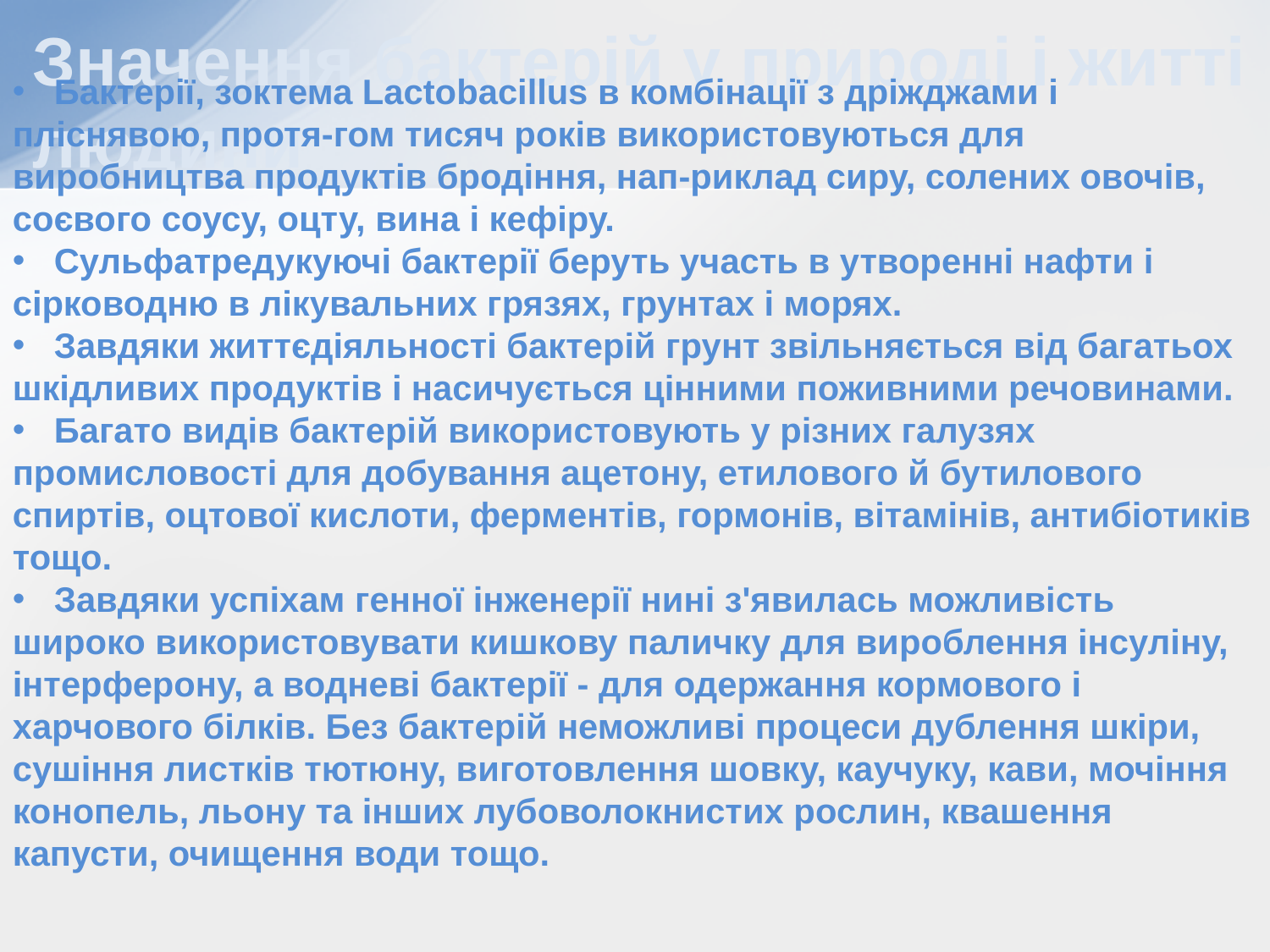

Значення бактерій у природі і житті
людини
   Бактерії, зоктема Lactobacillus в комбінації з дріжджами і пліснявою, протя-гом тисяч років використовуються для виробництва продуктів бродіння, нап-риклад сиру, солених овочів, соєвого соусу, оцту, вина і кефіру.
   Сульфатредукуючі бактерії беруть участь в утворенні нафти і сірководню в лікувальних грязях, грунтах і морях.
   Завдяки життєдіяльності бактерій грунт звільняється від багатьох шкідливих продуктів і насичується цінними поживними речовинами.
   Багато видів бактерій використовують у різних галузях промисловості для добування ацетону, етилового й бутилового спиртів, оцтової кислоти, ферментів, гормонів, вітамінів, антибіотиків тощо.
   Завдяки успіхам генної інженерії нині з'явилась можливість широко використовувати кишкову паличку для вироблення інсуліну, інтерферону, а водневі бактерії - для одержання кормового і харчового білків. Без бактерій неможливі процеси дублення шкіри, сушіння листків тютюну, виготовлення шовку, каучуку, кави, мочіння конопель, льону та інших лубоволокнистих рослин, квашення капусти, очищення води тощо.